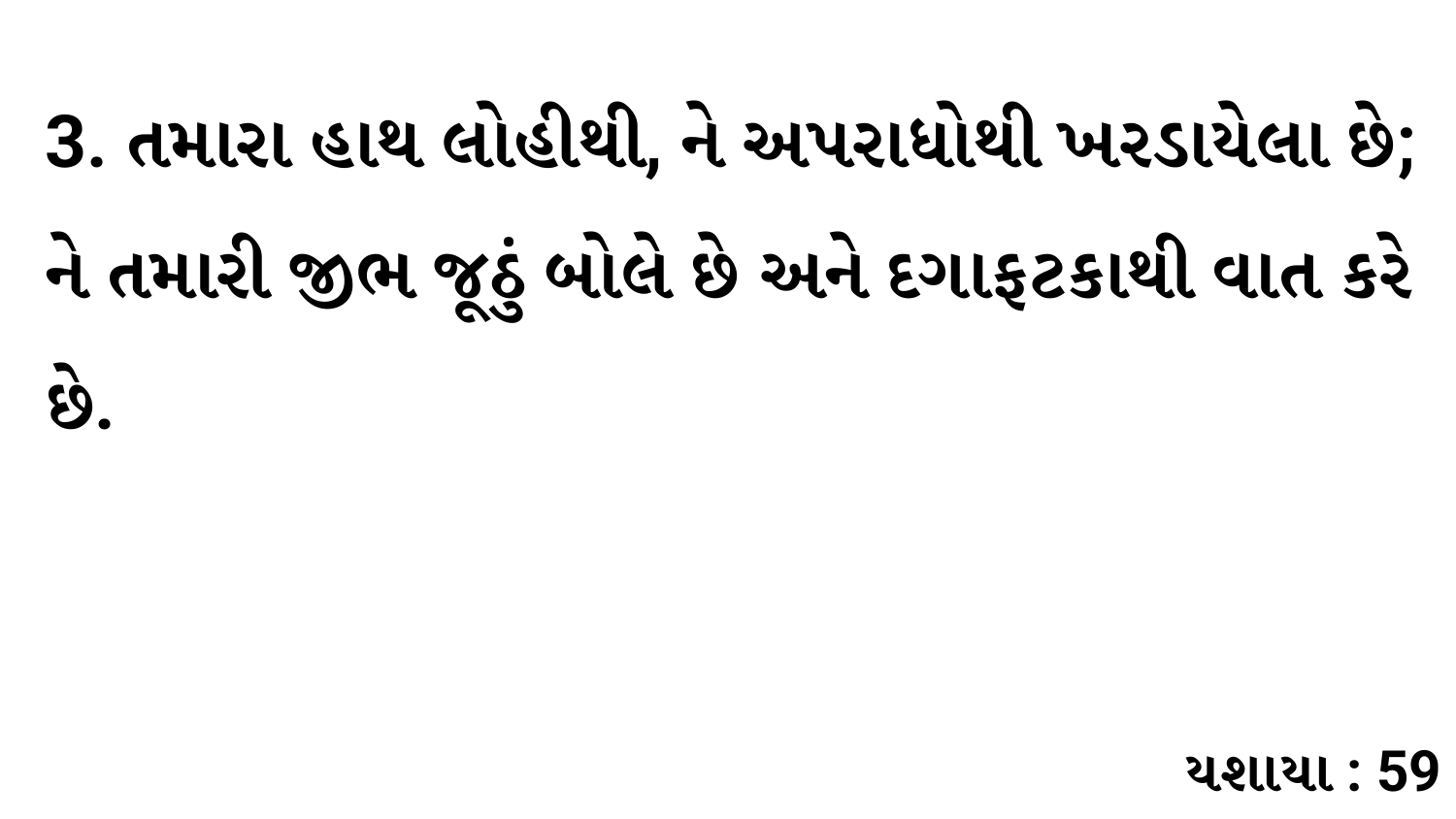

3. તમારા હાથ લોહીથી, ને અપરાધોથી ખરડાયેલા છે; ને તમારી જીભ જૂઠું બોલે છે અને દગાફટકાથી વાત કરે છે.
યશાયા : 59